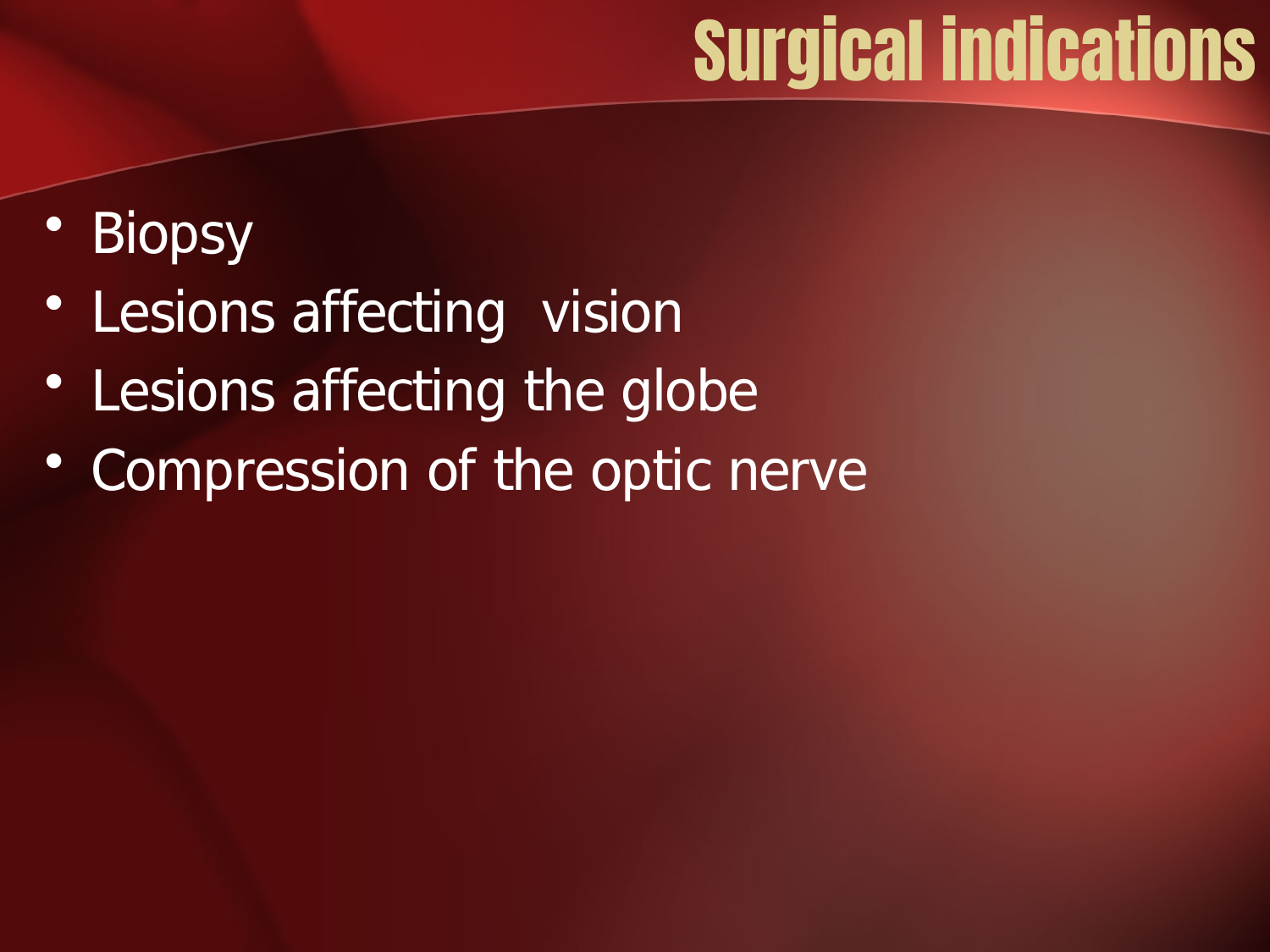

# Surgical indications
Biopsy
Lesions affecting  vision
Lesions affecting the globe
Compression of the optic nerve